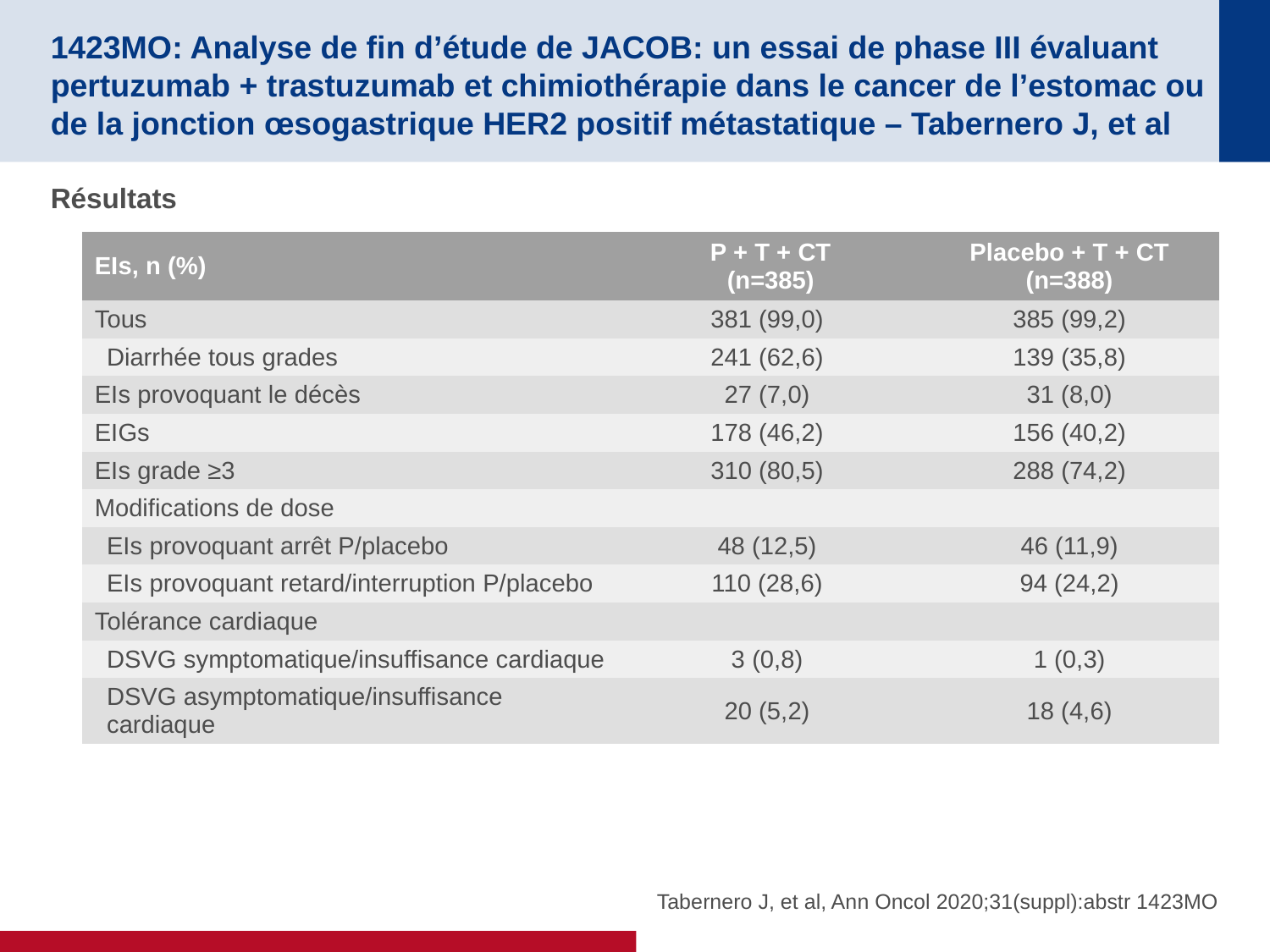

# 1423MO: Analyse de fin d’étude de JACOB: un essai de phase III évaluant pertuzumab + trastuzumab et chimiothérapie dans le cancer de l’estomac ou de la jonction œsogastrique HER2 positif métastatique – Tabernero J, et al
Résultats
| EIs, n (%) | P + T + CT (n=385) | Placebo + T + CT (n=388) |
| --- | --- | --- |
| Tous | 381 (99,0) | 385 (99,2) |
| Diarrhée tous grades | 241 (62,6) | 139 (35,8) |
| EIs provoquant le décès | 27 (7,0) | 31 (8,0) |
| EIGs | 178 (46,2) | 156 (40,2) |
| EIs grade ≥3 | 310 (80,5) | 288 (74,2) |
| Modifications de dose |  |  |
| EIs provoquant arrêt P/placebo | 48 (12,5) | 46 (11,9) |
| EIs provoquant retard/interruption P/placebo | 110 (28,6) | 94 (24,2) |
| Tolérance cardiaque |  |  |
| DSVG symptomatique/insuffisance cardiaque | 3 (0,8) | 1 (0,3) |
| DSVG asymptomatique/insuffisance cardiaque | 20 (5,2) | 18 (4,6) |
Tabernero J, et al, Ann Oncol 2020;31(suppl):abstr 1423MO